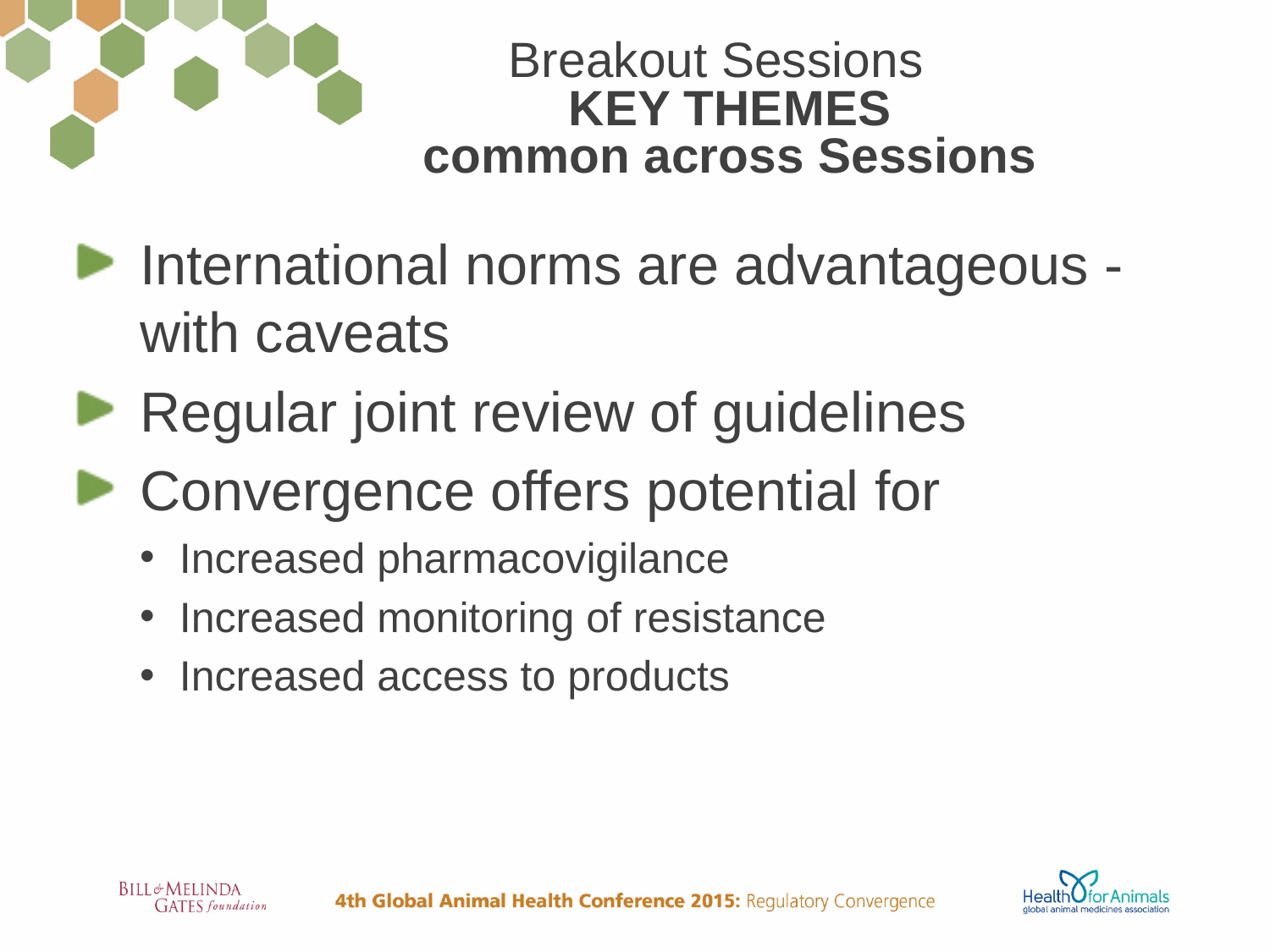

# Breakout Sessions KEY THEMES common across Sessions
International norms are advantageous -with caveats
Regular joint review of guidelines
Convergence offers potential for
Increased pharmacovigilance
Increased monitoring of resistance
Increased access to products